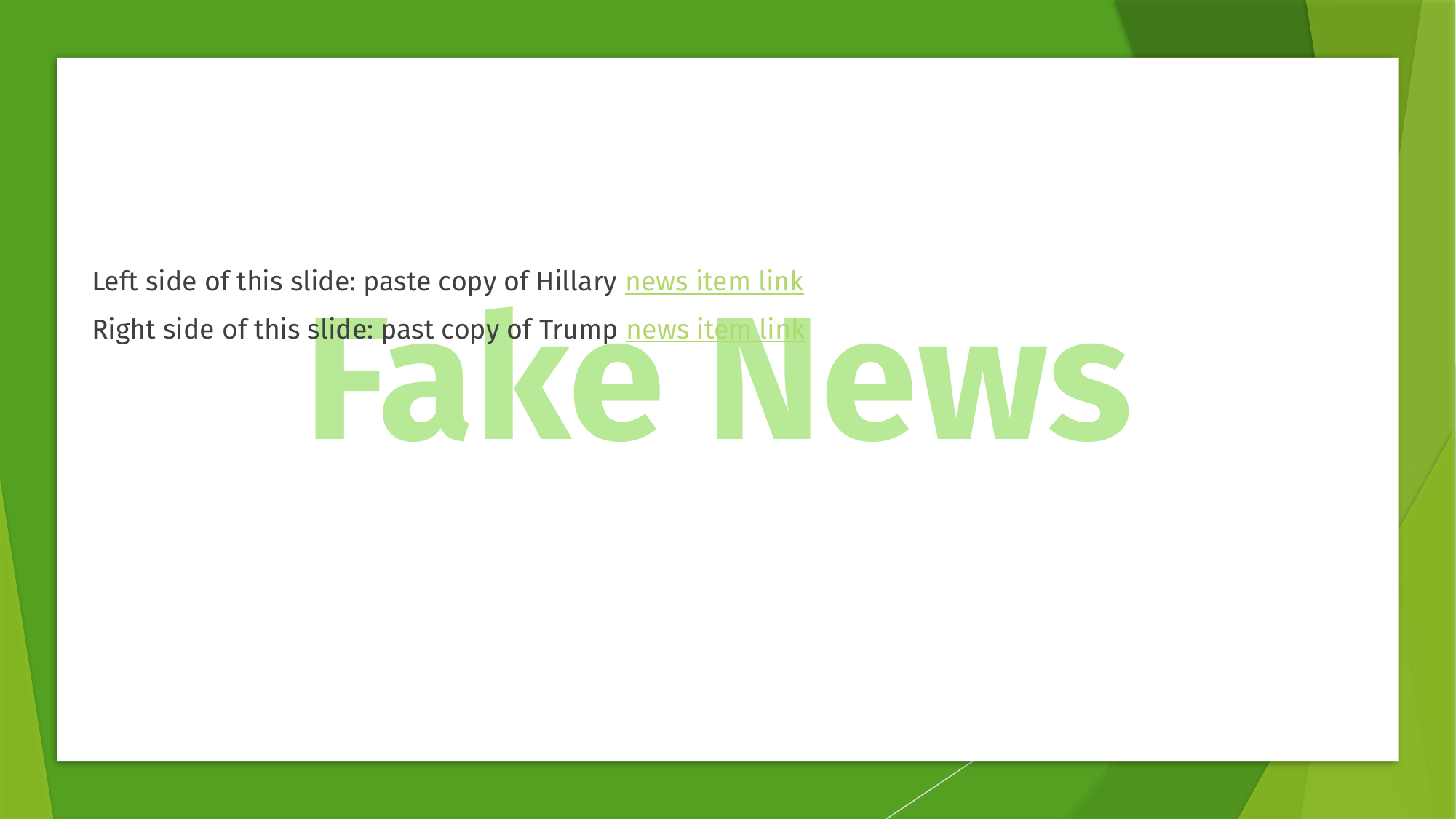

Left side of this slide: paste copy of Hillary news item link
Right side of this slide: past copy of Trump news item link
Fake News